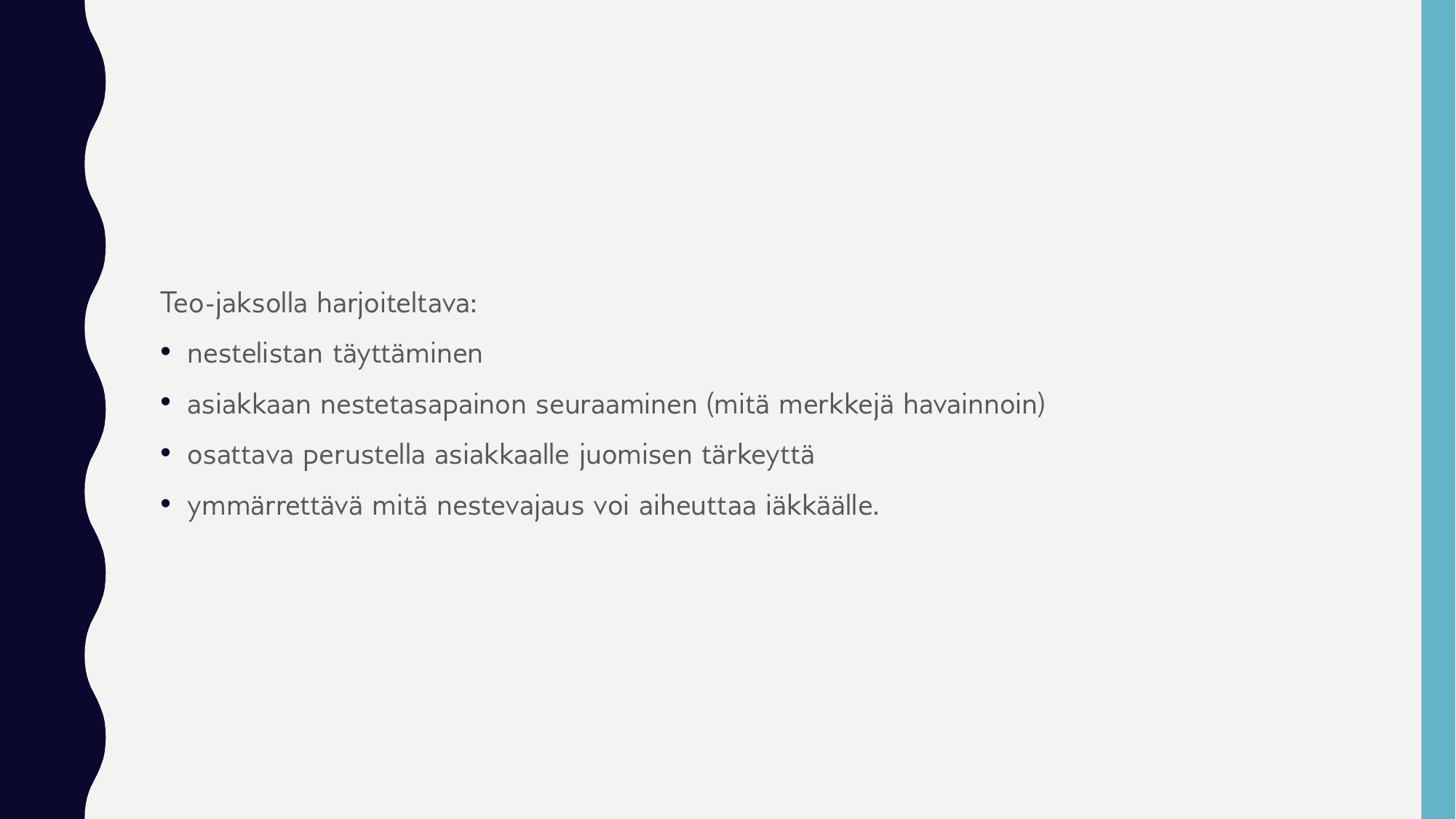

#
Teo-jaksolla harjoiteltava:
nestelistan täyttäminen
asiakkaan nestetasapainon seuraaminen (mitä merkkejä havainnoin)
osattava perustella asiakkaalle juomisen tärkeyttä
ymmärrettävä mitä nestevajaus voi aiheuttaa iäkkäälle.